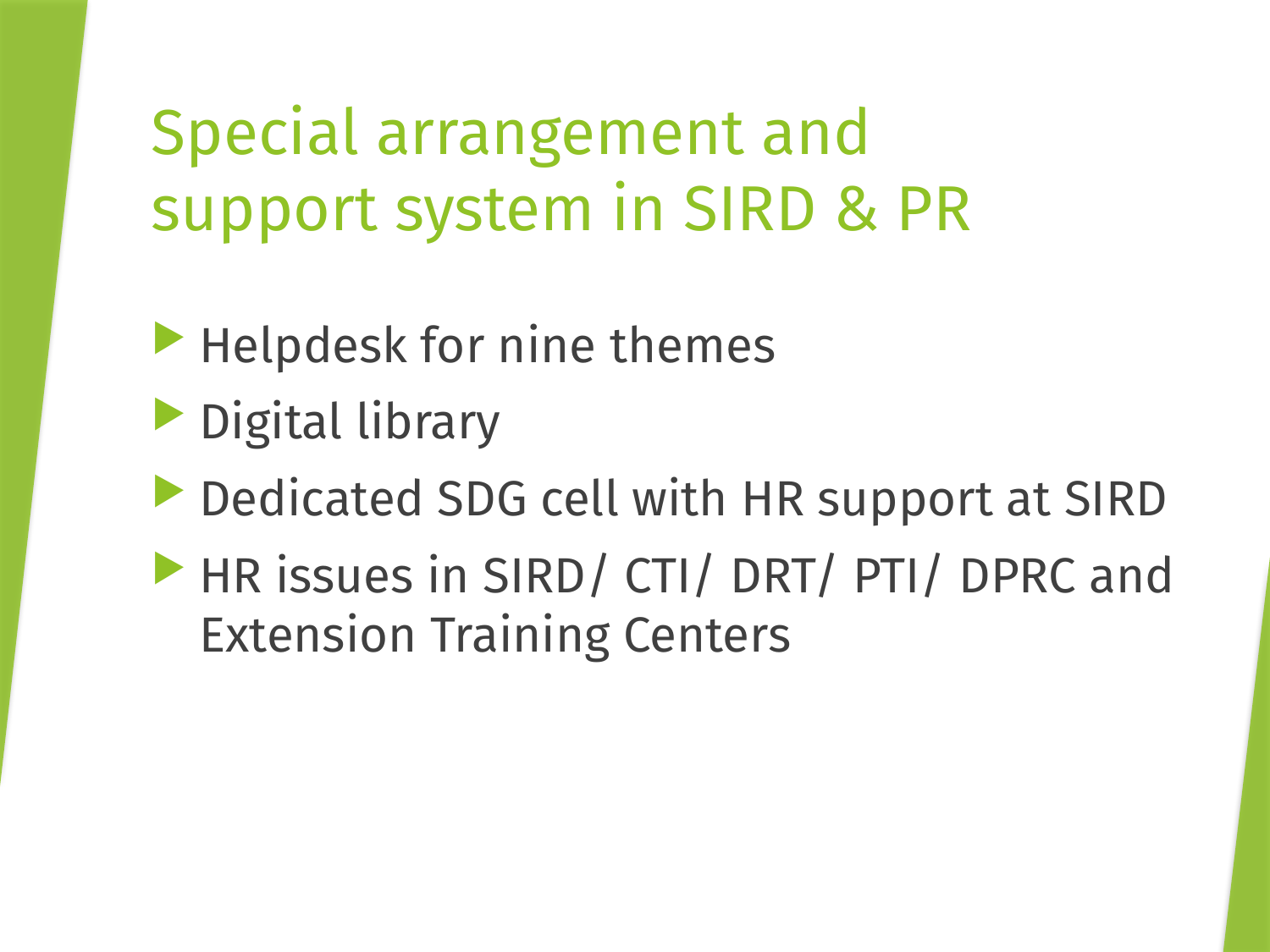

# Special arrangement and support system in SIRD & PR
Helpdesk for nine themes
Digital library
Dedicated SDG cell with HR support at SIRD
HR issues in SIRD/ CTI/ DRT/ PTI/ DPRC and Extension Training Centers